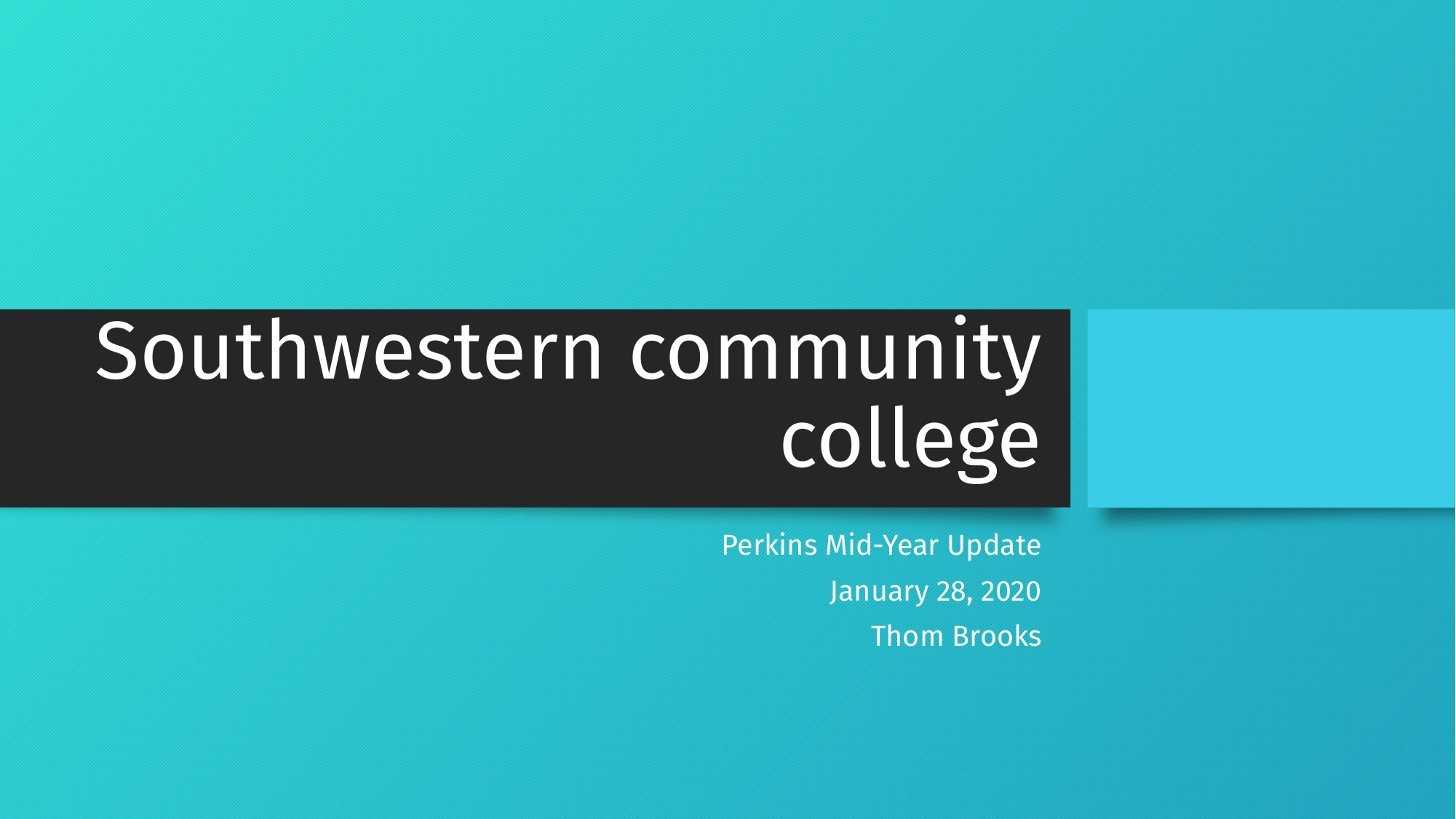

# Southwestern community college
Perkins Mid-Year Update
January 28, 2020
Thom Brooks